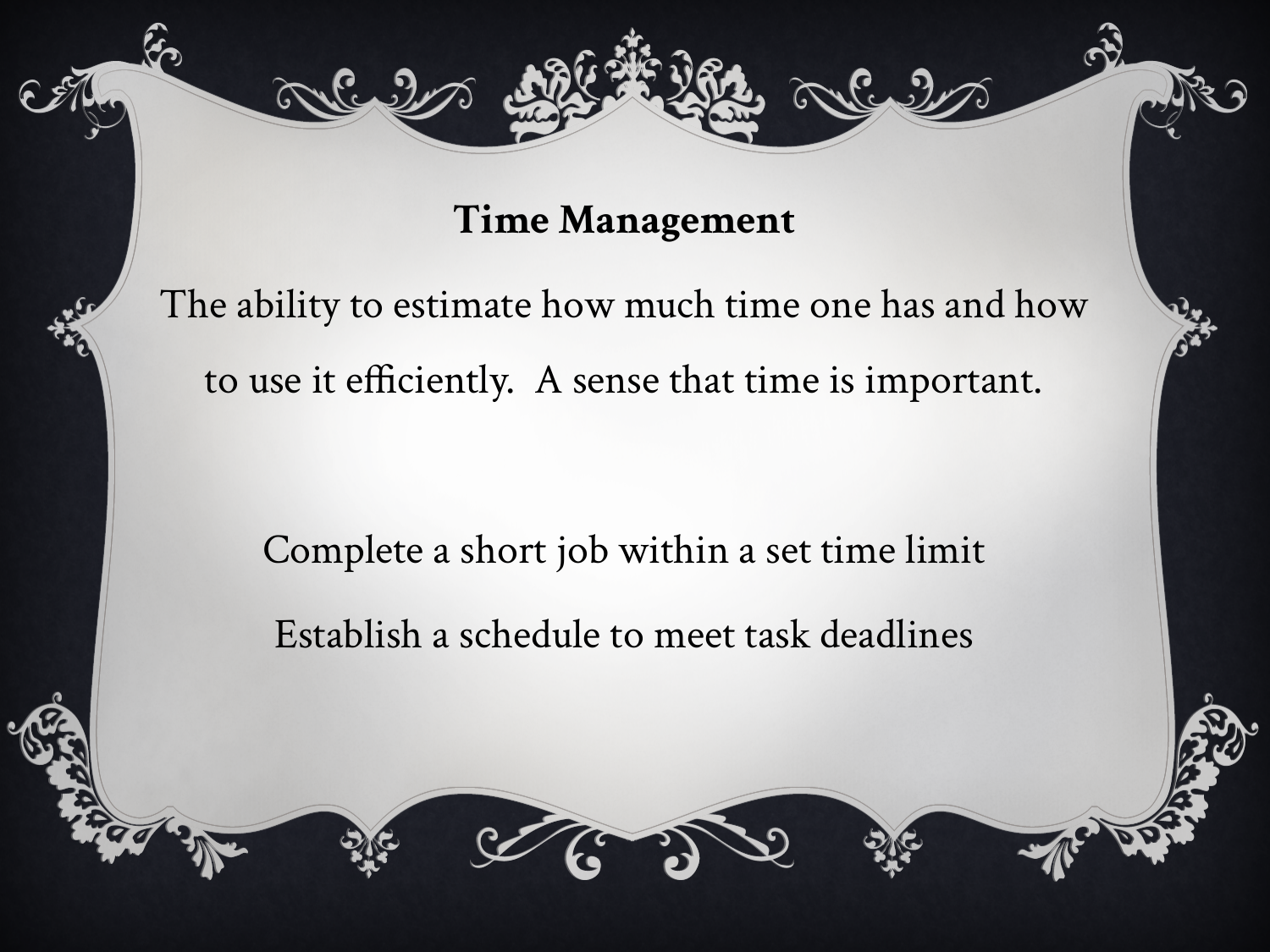

Time Management
The ability to estimate how much time one has and how to use it efficiently.  A sense that time is important.

Complete a short job within a set time limit
Establish a schedule to meet task deadlines